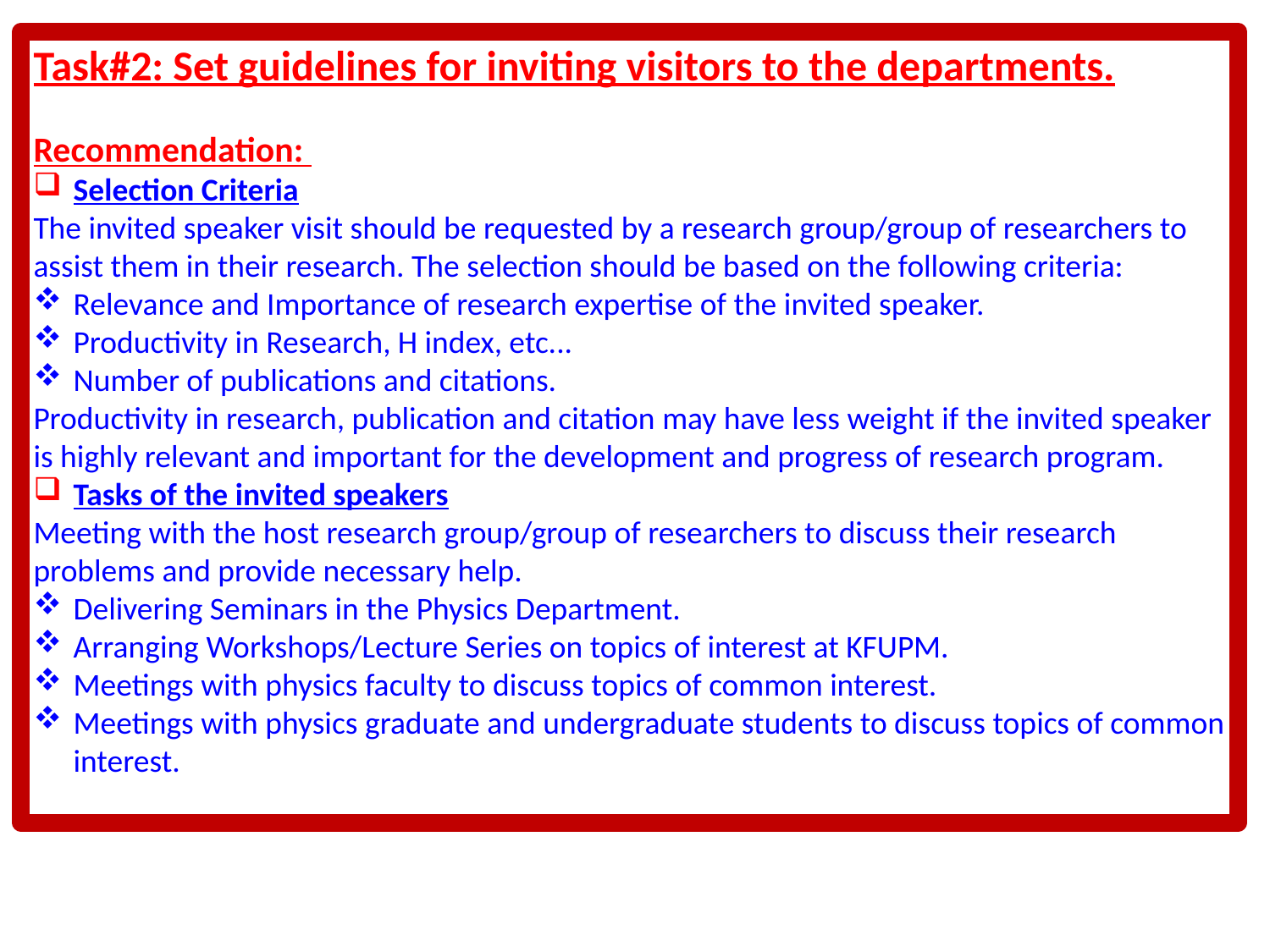

Task#2: Set guidelines for inviting visitors to the departments.

Recommendation:
Selection Criteria
The invited speaker visit should be requested by a research group/group of researchers to assist them in their research. The selection should be based on the following criteria:
Relevance and Importance of research expertise of the invited speaker.
Productivity in Research, H index, etc...
Number of publications and citations.
Productivity in research, publication and citation may have less weight if the invited speaker is highly relevant and important for the development and progress of research program.
Tasks of the invited speakers
Meeting with the host research group/group of researchers to discuss their research problems and provide necessary help.
Delivering Seminars in the Physics Department.
Arranging Workshops/Lecture Series on topics of interest at KFUPM.
Meetings with physics faculty to discuss topics of common interest.
Meetings with physics graduate and undergraduate students to discuss topics of common interest.